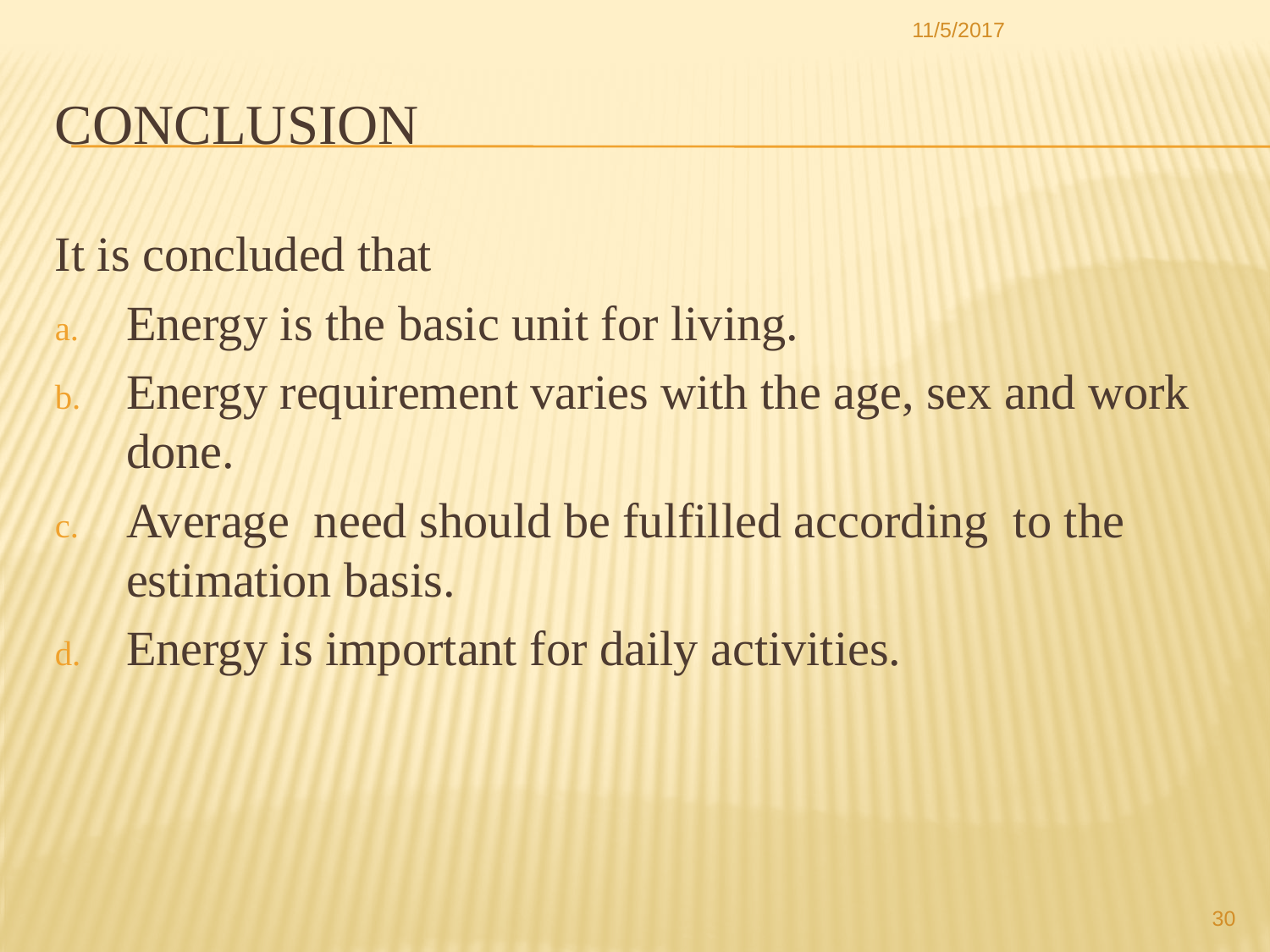

11/5/2017
# Conclusion
It is concluded that
Energy is the basic unit for living.
Energy requirement varies with the age, sex and work done.
Average  need should be fulfilled according  to the estimation basis.
Energy is important for daily activities.

30